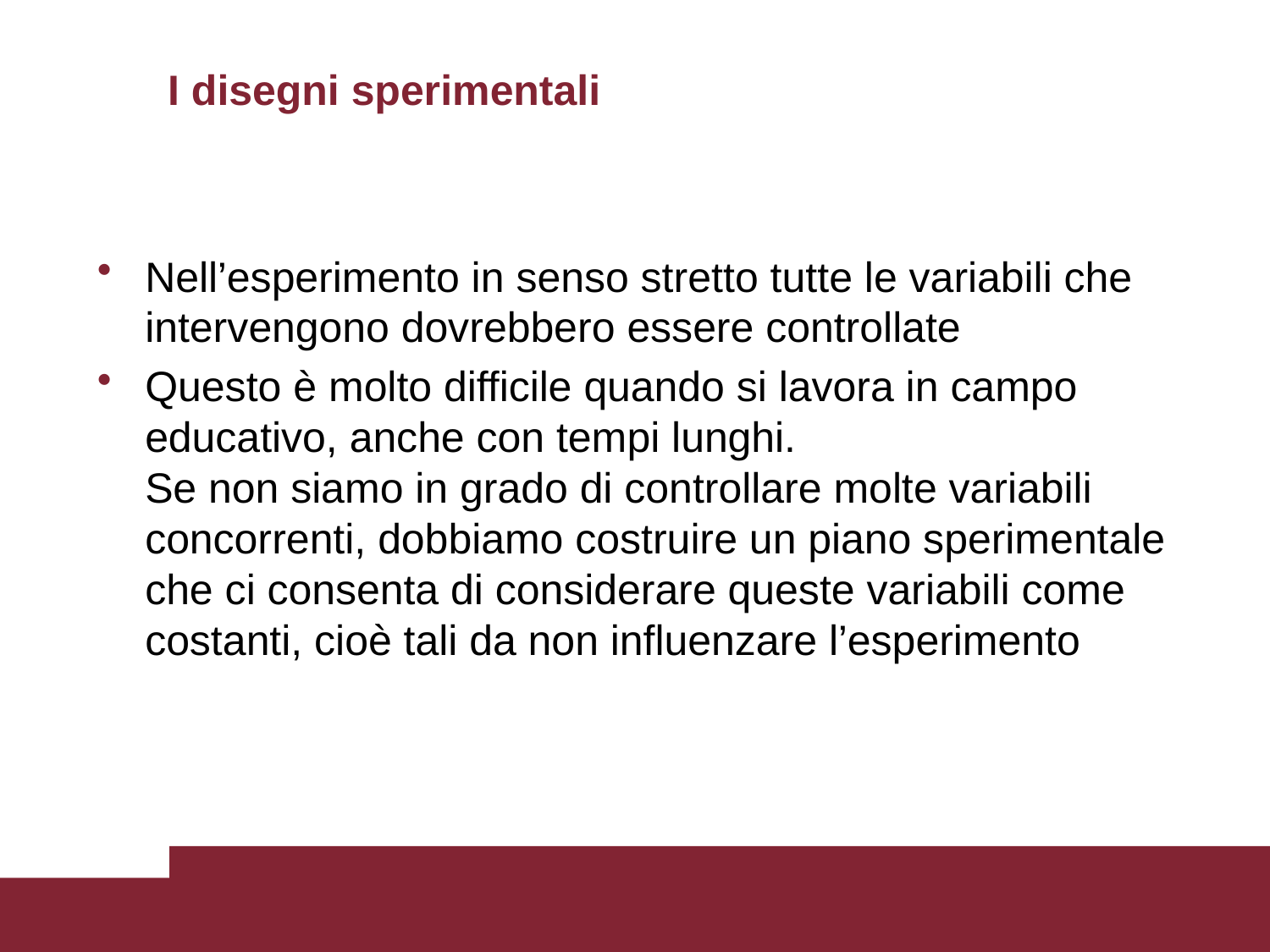

# I disegni sperimentali
Nell’esperimento in senso stretto tutte le variabili che intervengono dovrebbero essere controllate
Questo è molto difficile quando si lavora in campo educativo, anche con tempi lunghi.
Se non siamo in grado di controllare molte variabili concorrenti, dobbiamo costruire un piano sperimentale che ci consenta di considerare queste variabili come costanti, cioè tali da non influenzare l’esperimento